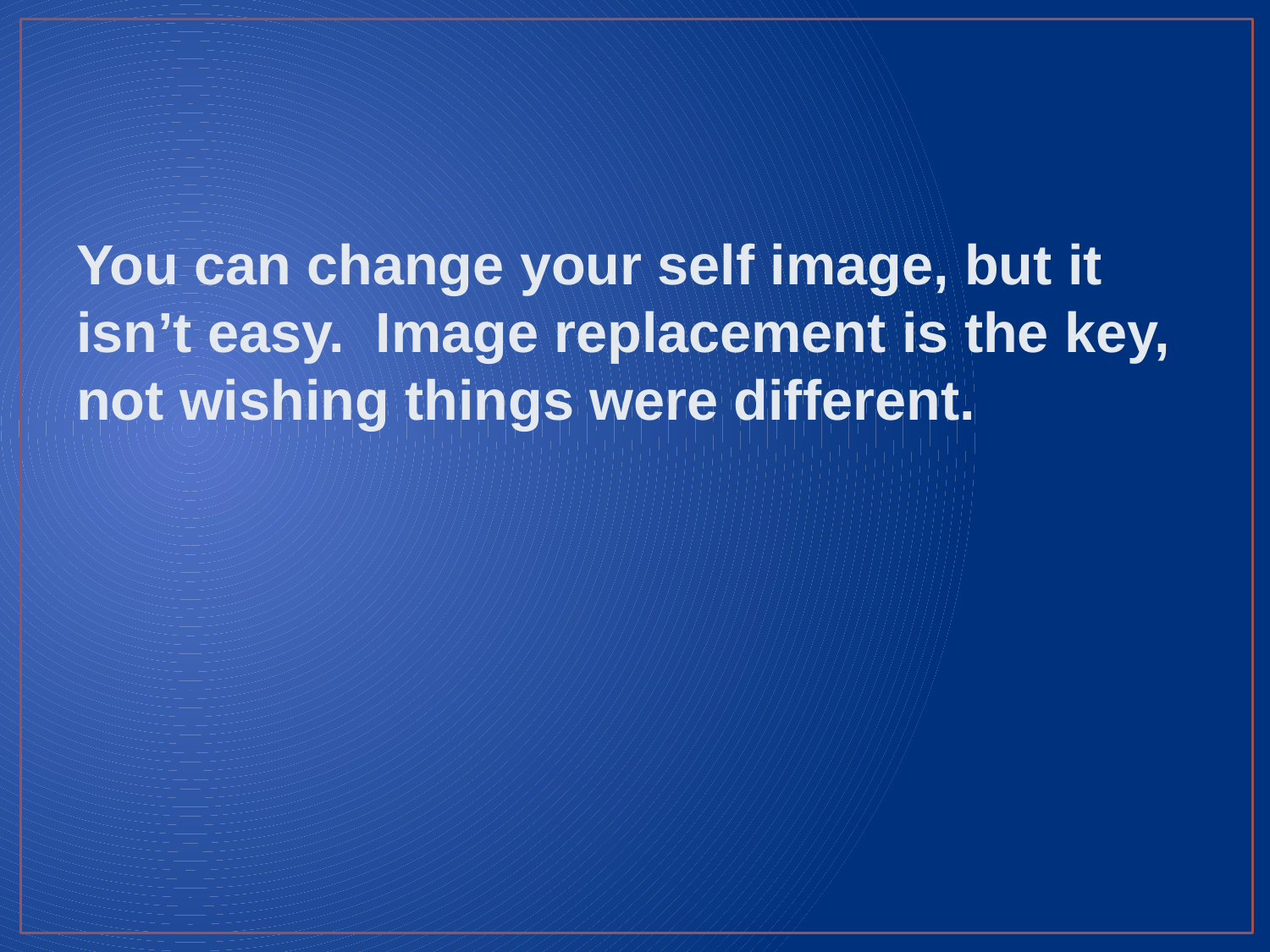

#
You can change your self image, but it isn’t easy.  Image replacement is the key, not wishing things were different.